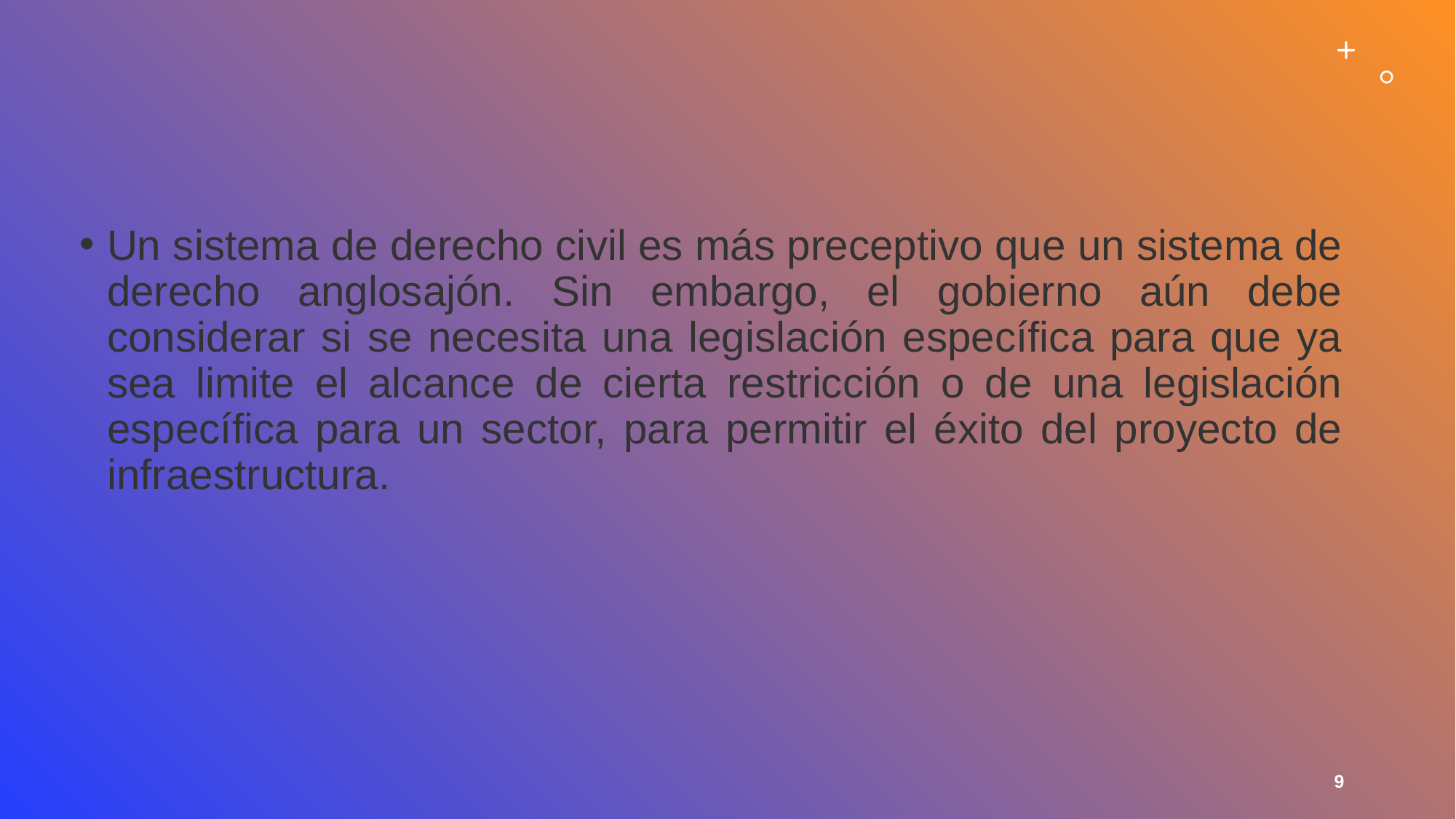

Un sistema de derecho civil es más preceptivo que un sistema de derecho anglosajón. Sin embargo, el gobierno aún debe considerar si se necesita una legislación específica para que ya sea limite el alcance de cierta restricción o de una legislación específica para un sector, para permitir el éxito del proyecto de infraestructura.
9